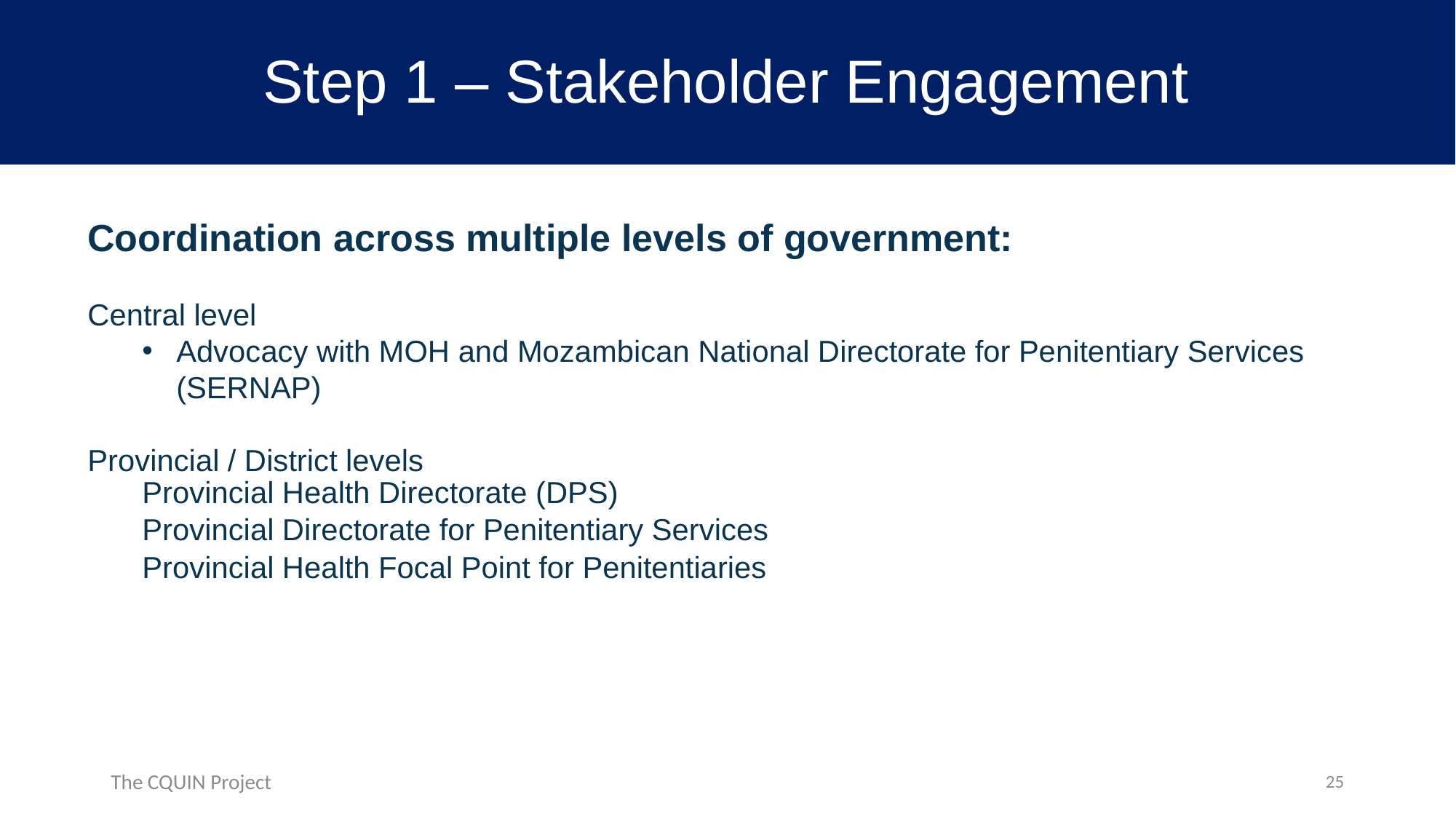

# Step 1 – Stakeholder Engagement
Coordination across multiple levels of government:

Central level
Advocacy with MOH and Mozambican National Directorate for Penitentiary Services (SERNAP)

Provincial / District levels
Provincial Health Directorate (DPS)
Provincial Directorate for Penitentiary Services
Provincial Health Focal Point for Penitentiaries

25